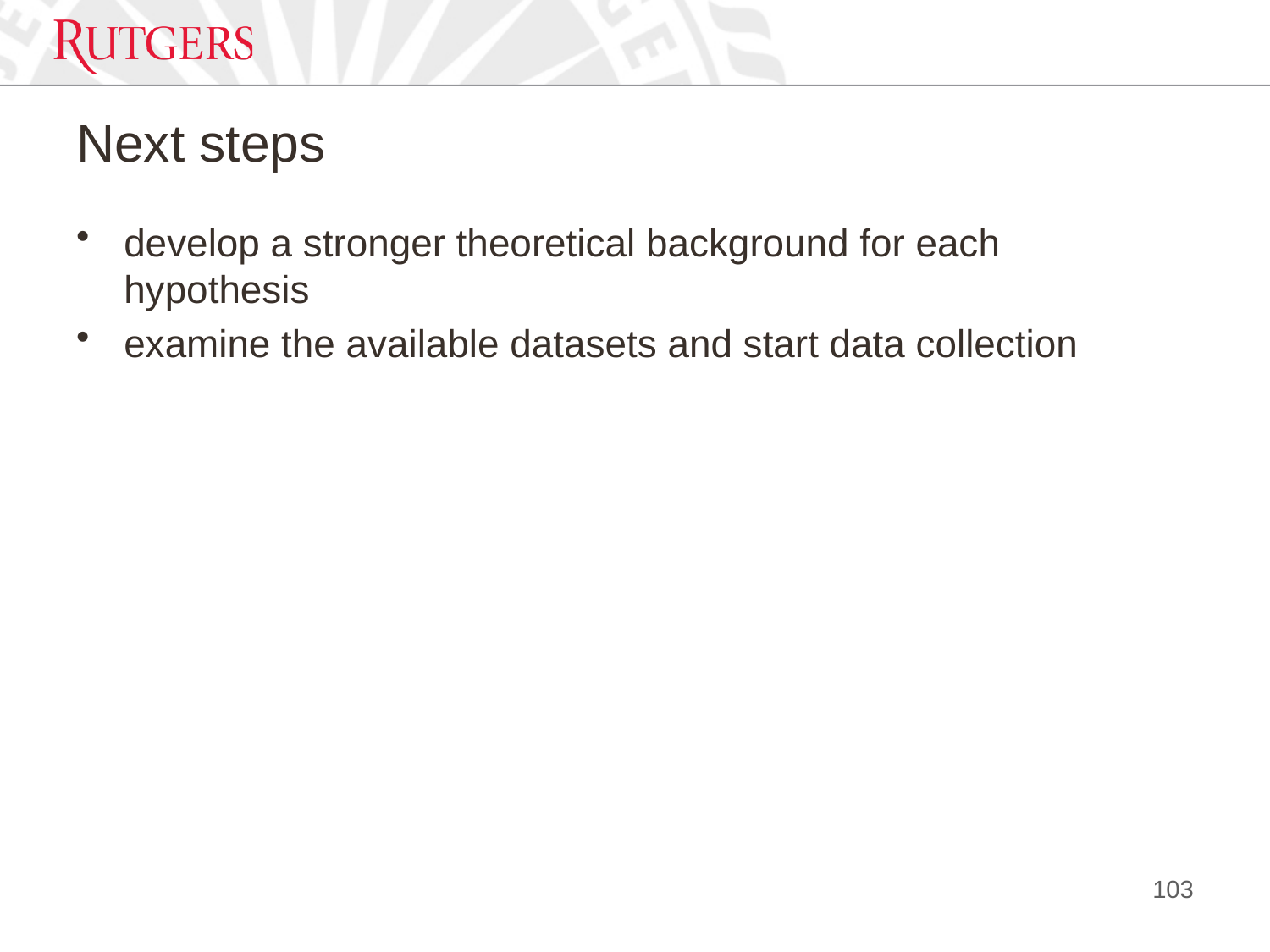

# Next steps
develop a stronger theoretical background for each hypothesis
examine the available datasets and start data collection
103